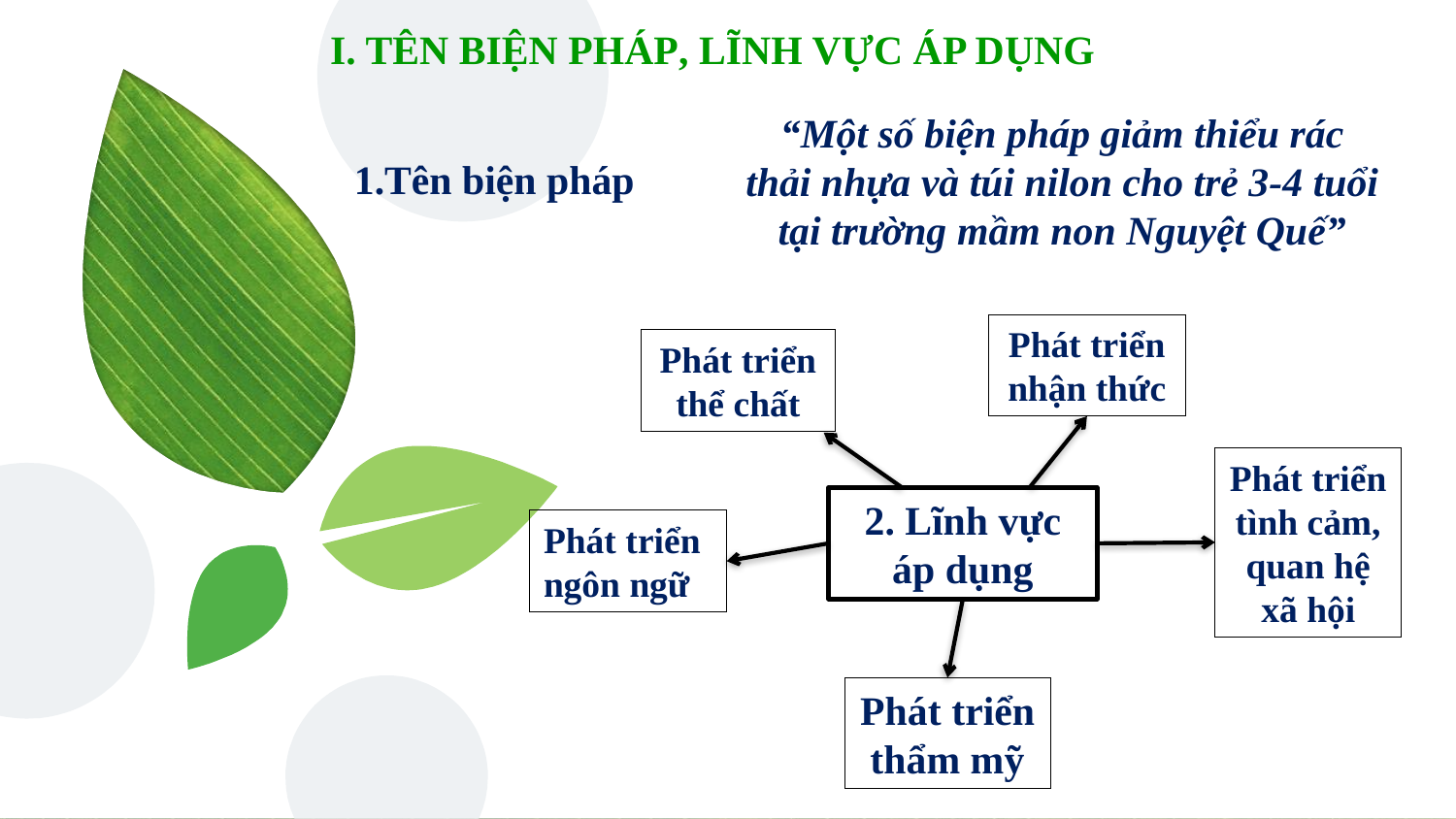

I. TÊN BIỆN PHÁP, LĨNH VỰC ÁP DỤNG
“Một số biện pháp giảm thiểu rác thải nhựa và túi nilon cho trẻ 3-4 tuổi tại trường mầm non Nguyệt Quế”
1.Tên biện pháp
Phát triển nhận thức
Phát triển thể chất
Phát triển tình cảm, quan hệ xã hội
2. Lĩnh vực áp dụng
Phát triển ngôn ngữ
Phát triển thẩm mỹ